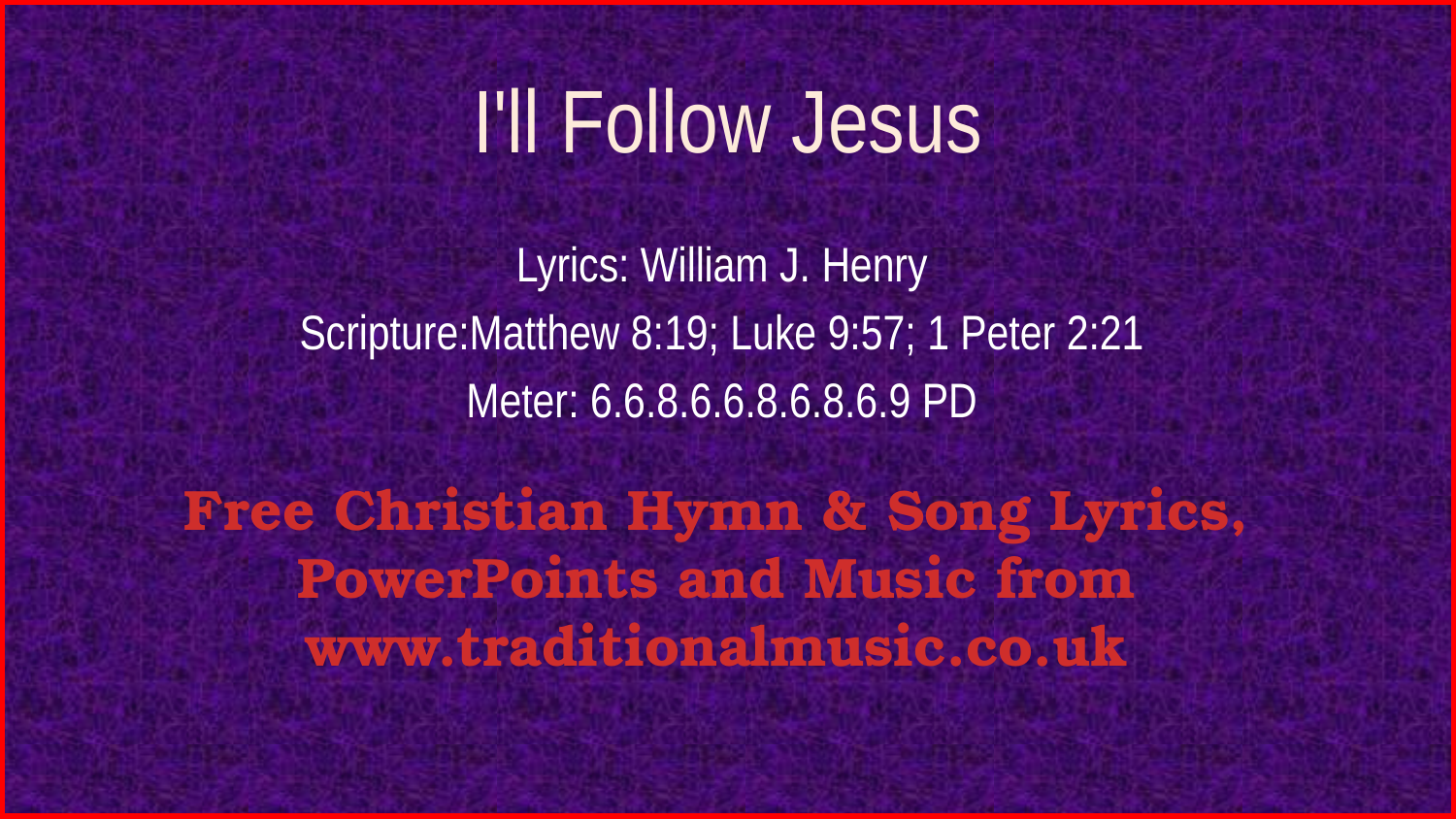

# I'll Follow Jesus
Lyrics: William J. Henry
Scripture:Matthew 8:19; Luke 9:57; 1 Peter 2:21
Meter: 6.6.8.6.6.8.6.8.6.9 PD